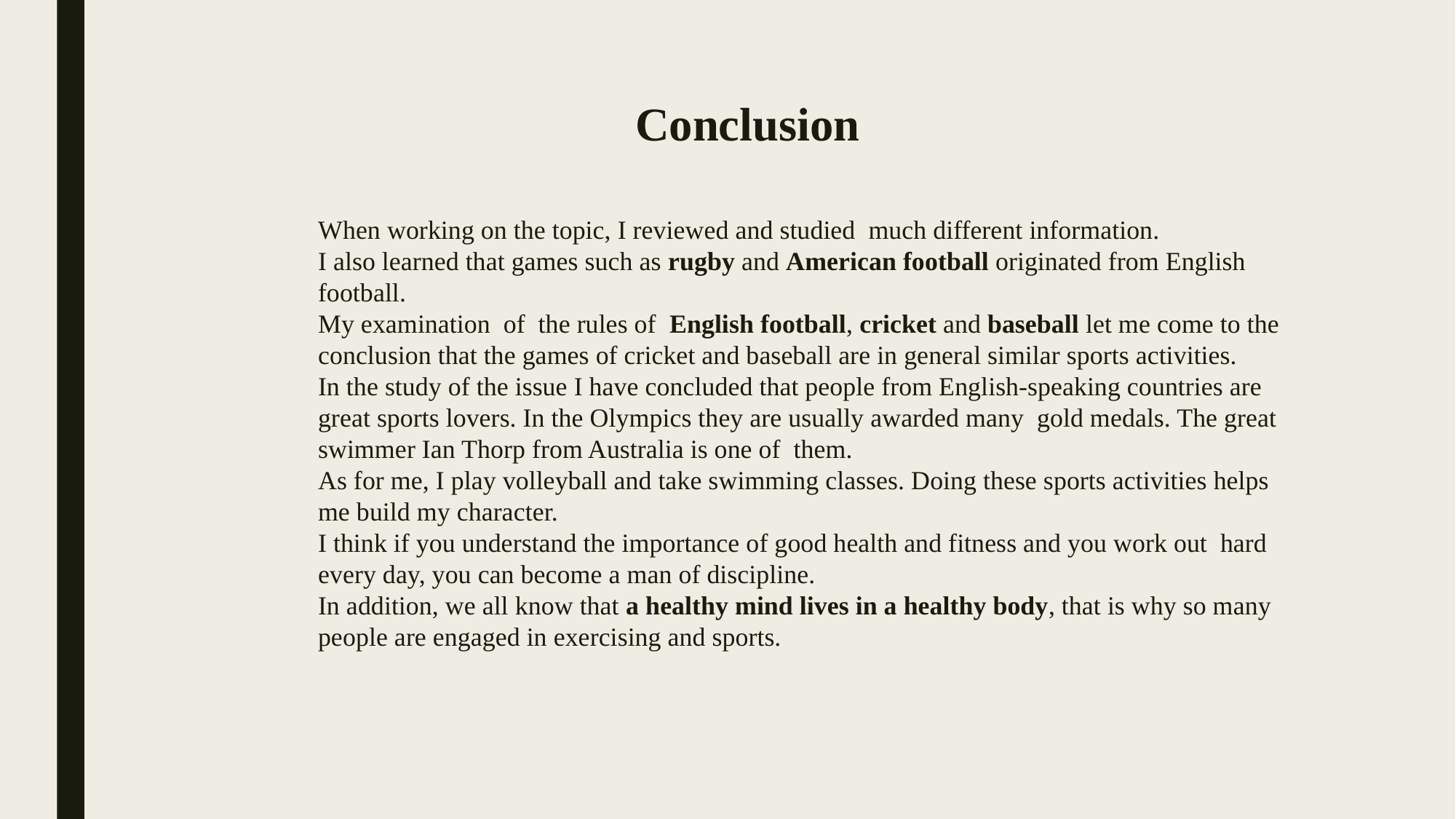

# Conclusion When working on the topic, I reviewed and studied  much different information. I also learned that games such as rugby and American football originated from English football. My examination  of  the rules of  English football, cricket and baseball let me come to the conclusion that the games of cricket and baseball are in general similar sports activities. In the study of the issue I have concluded that people from English-speaking countries are great sports lovers. In the Olympics they are usually awarded many  gold medals. The great swimmer Ian Thorp from Australia is one of  them. As for me, I play volleyball and take swimming classes. Doing these sports activities helps me build my character. I think if you understand the importance of good health and fitness and you work out  hard every day, you can become a man of discipline. In addition, we all know that a healthy mind lives in a healthy body, that is why so many people are engaged in exercising and sports.